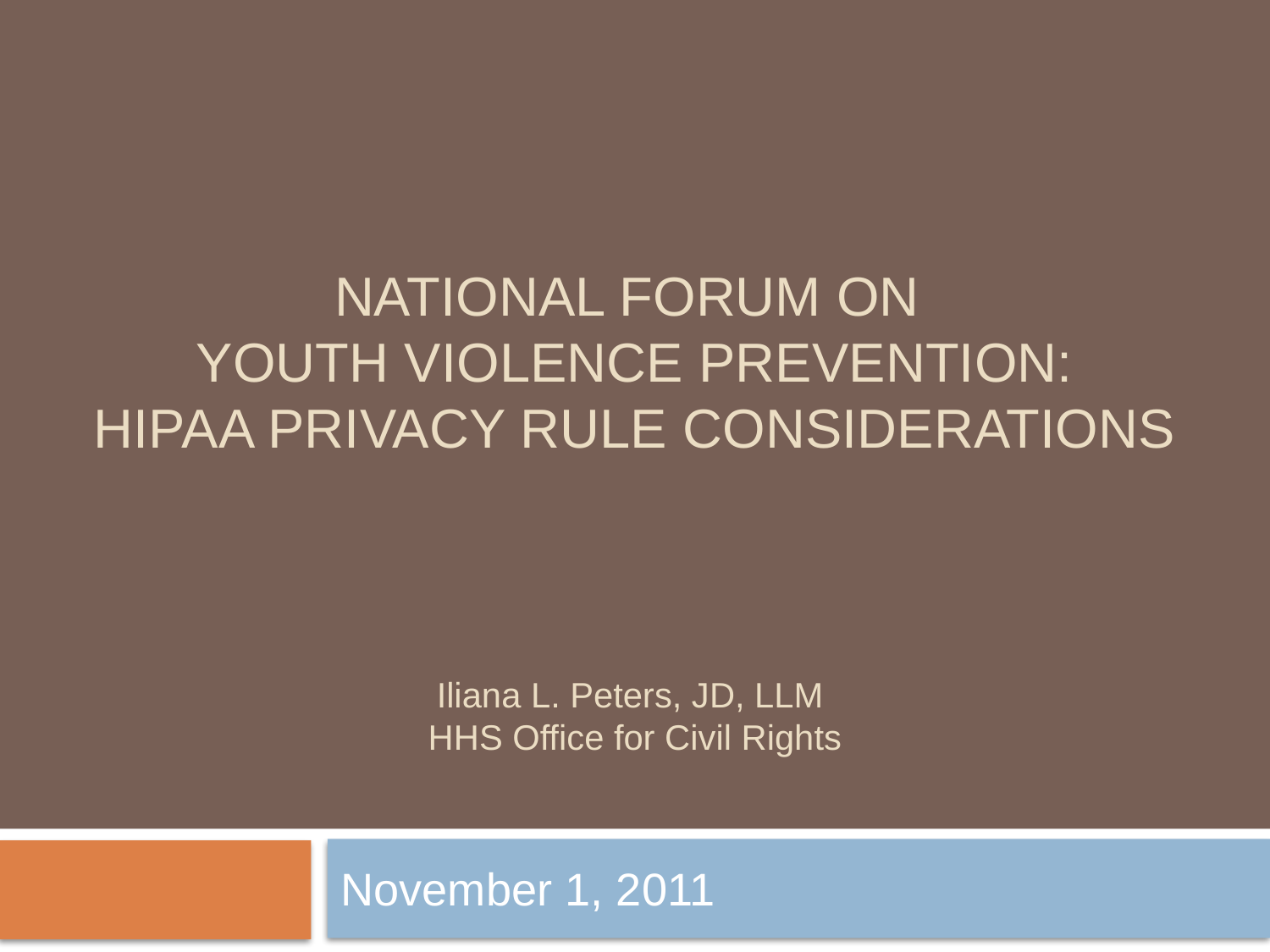

# National Forum on youth violence prevention: HIPAA Privacy Rule considerations
Iliana L. Peters, JD, LLM
HHS Office for Civil Rights
November 1, 2011